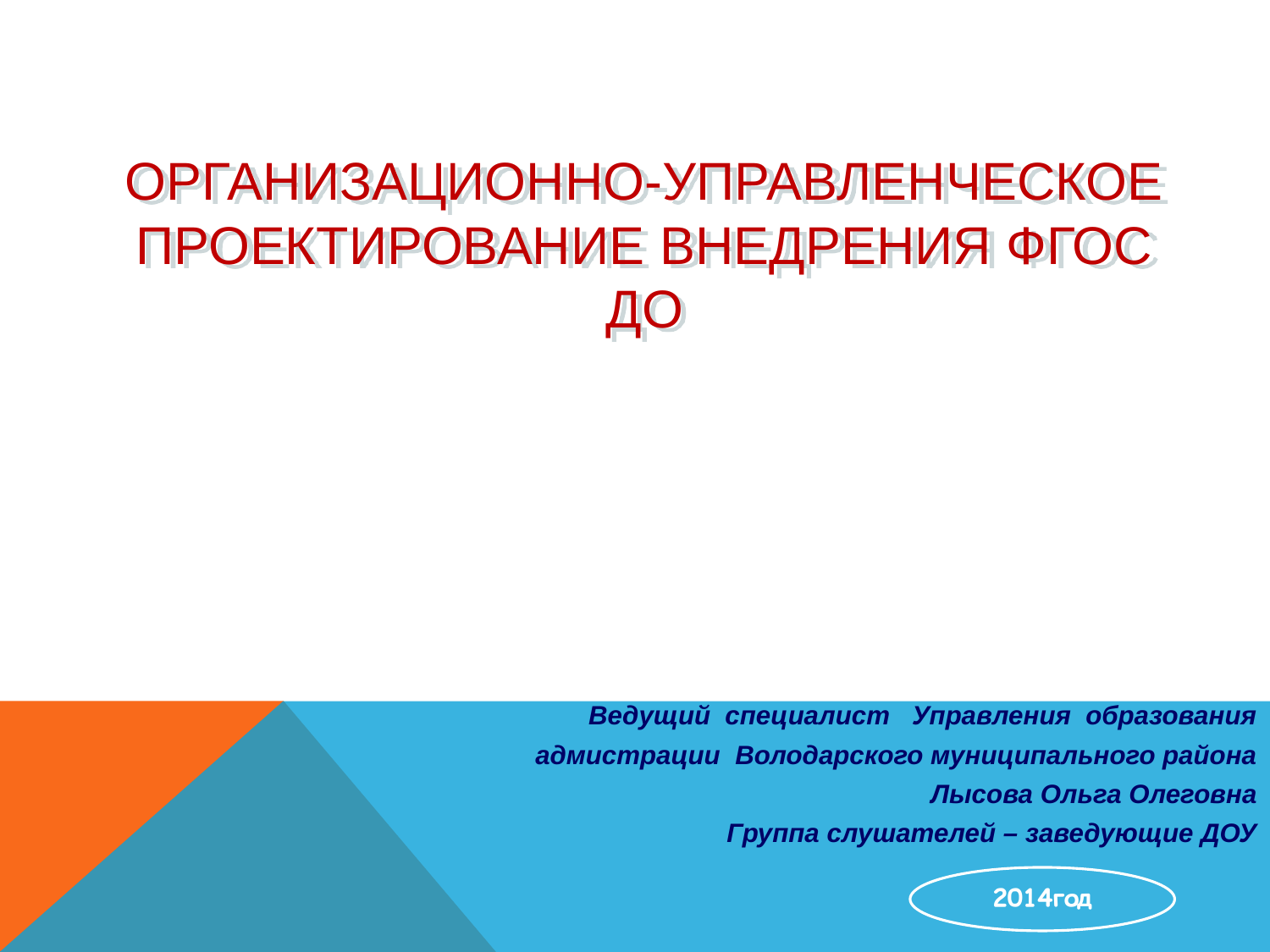

Организационно-управленческое проектирование внедрения ФГОС ДО
Ведущий  специалист   Управления  образования
адмистрации  Володарского муниципального района
Лысова Ольга Олеговна
Группа слушателей – заведующие ДОУ
2014год